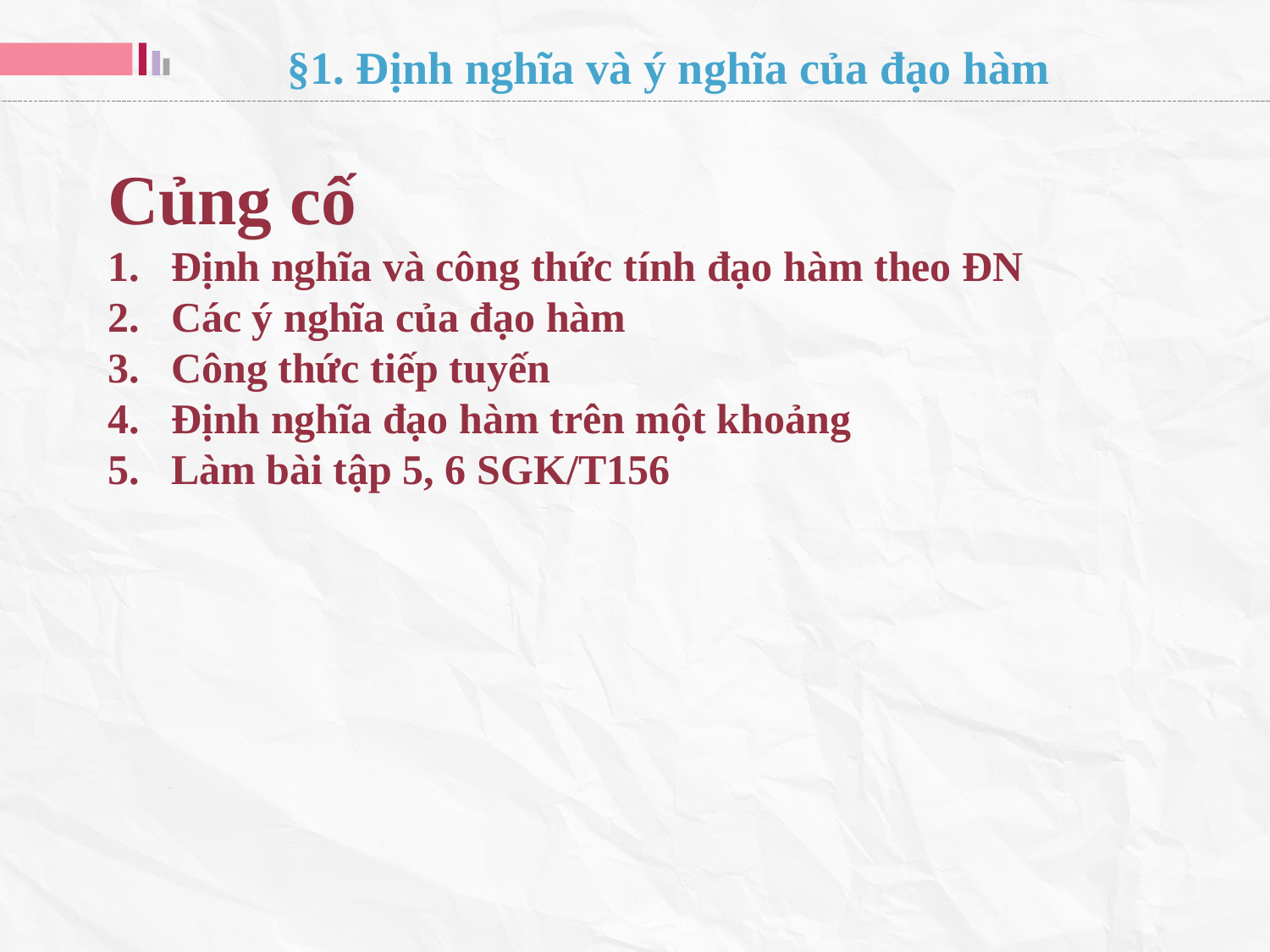

§1. Định nghĩa và ý nghĩa của đạo hàm

Củng cố
Định nghĩa và công thức tính đạo hàm theo ĐN
Các ý nghĩa của đạo hàm
Công thức tiếp tuyến
Định nghĩa đạo hàm trên một khoảng
Làm bài tập 5, 6 SGK/T156